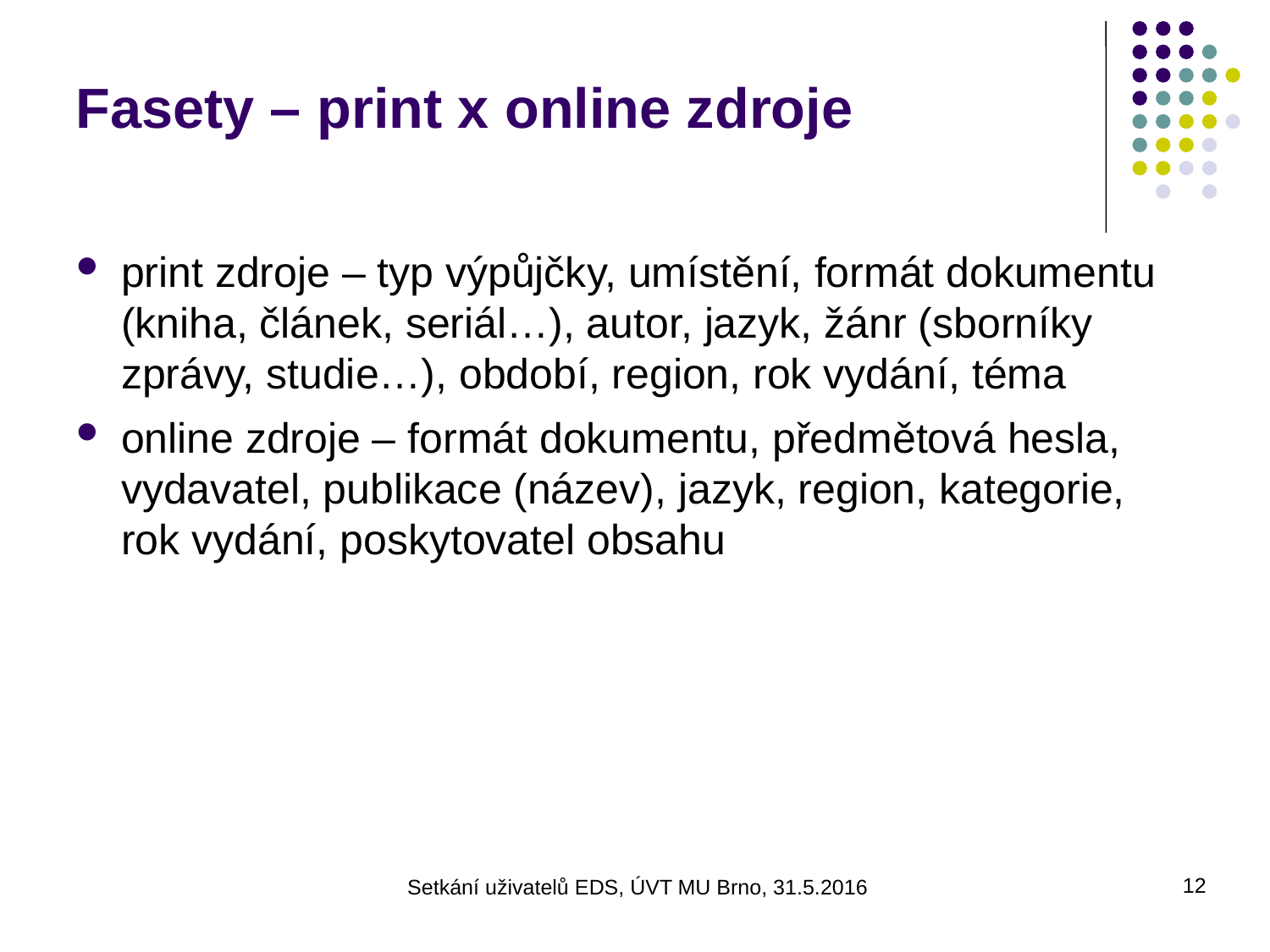

# Fasety – print x online zdroje
print zdroje – typ výpůjčky, umístění, formát dokumentu (kniha, článek, seriál…), autor, jazyk, žánr (sborníky zprávy, studie…), období, region, rok vydání, téma
online zdroje – formát dokumentu, předmětová hesla, vydavatel, publikace (název), jazyk, region, kategorie, rok vydání, poskytovatel obsahu

12
Setkání uživatelů EDS, ÚVT MU Brno, 31.5.2016